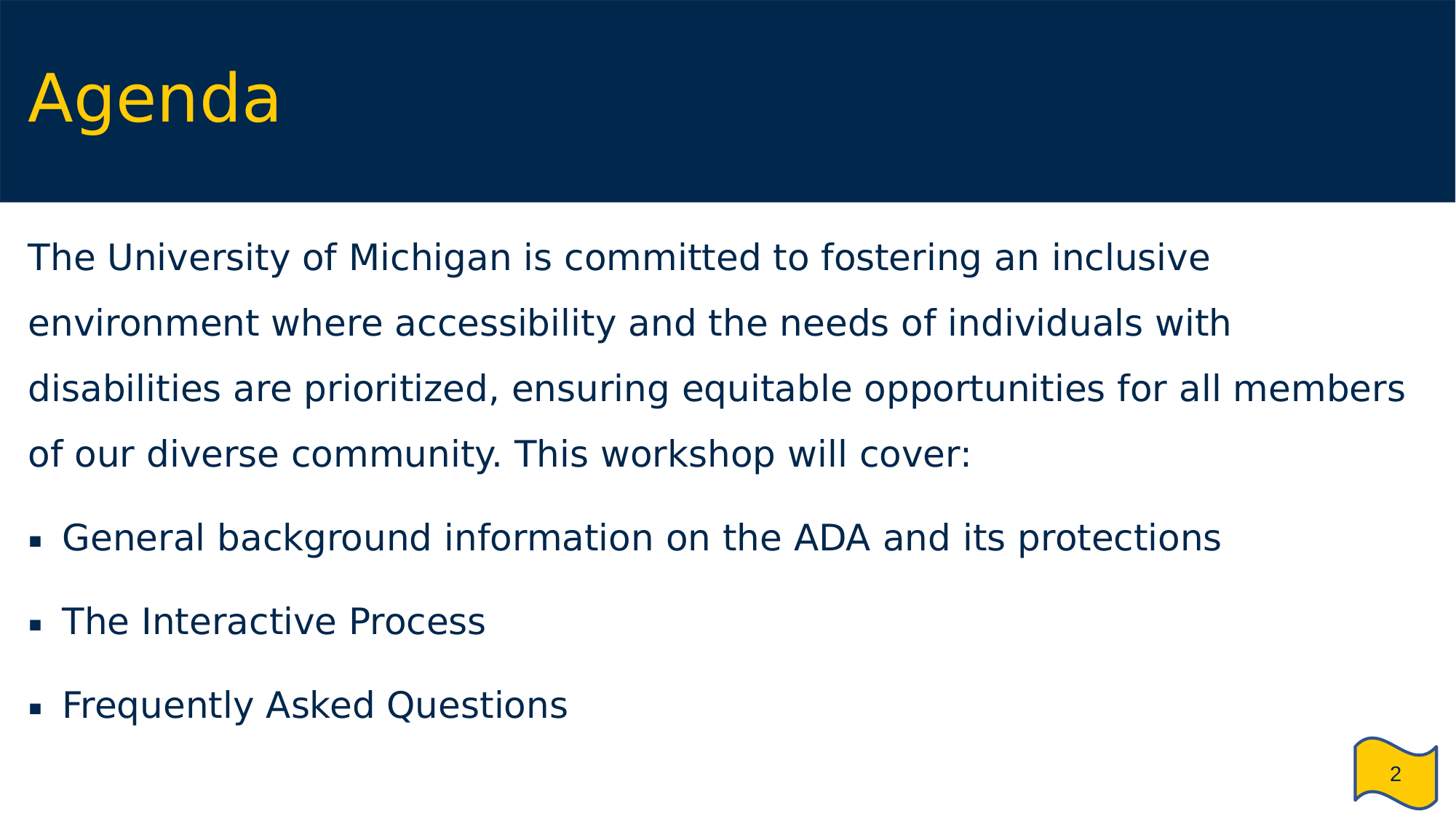

# Agenda
The University of Michigan is committed to fostering an inclusive environment where accessibility and the needs of individuals with disabilities are prioritized, ensuring equitable opportunities for all members of our diverse community. This workshop will cover:
General background information on the ADA and its protections
The Interactive Process
Frequently Asked Questions